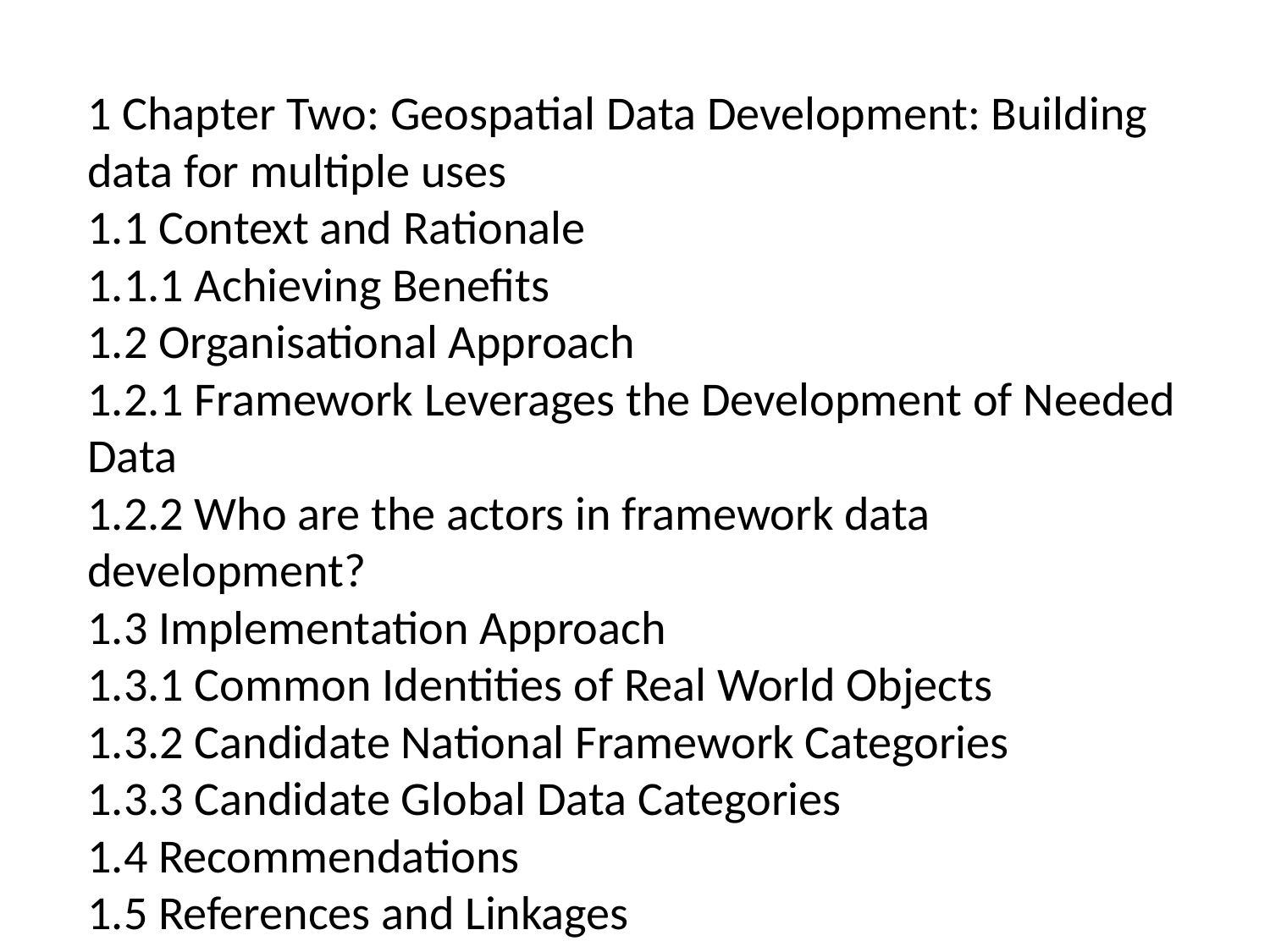

1 Chapter Two: Geospatial Data Development: Building data for multiple uses
1.1 Context and Rationale
1.1.1 Achieving Benefits
1.2 Organisational Approach
1.2.1 Framework Leverages the Development of Needed Data
1.2.2 Who are the actors in framework data development?
1.3 Implementation Approach
1.3.1 Common Identities of Real World Objects
1.3.2 Candidate National Framework Categories
1.3.3 Candidate Global Data Categories
1.4 Recommendations
1.5 References and Linkages